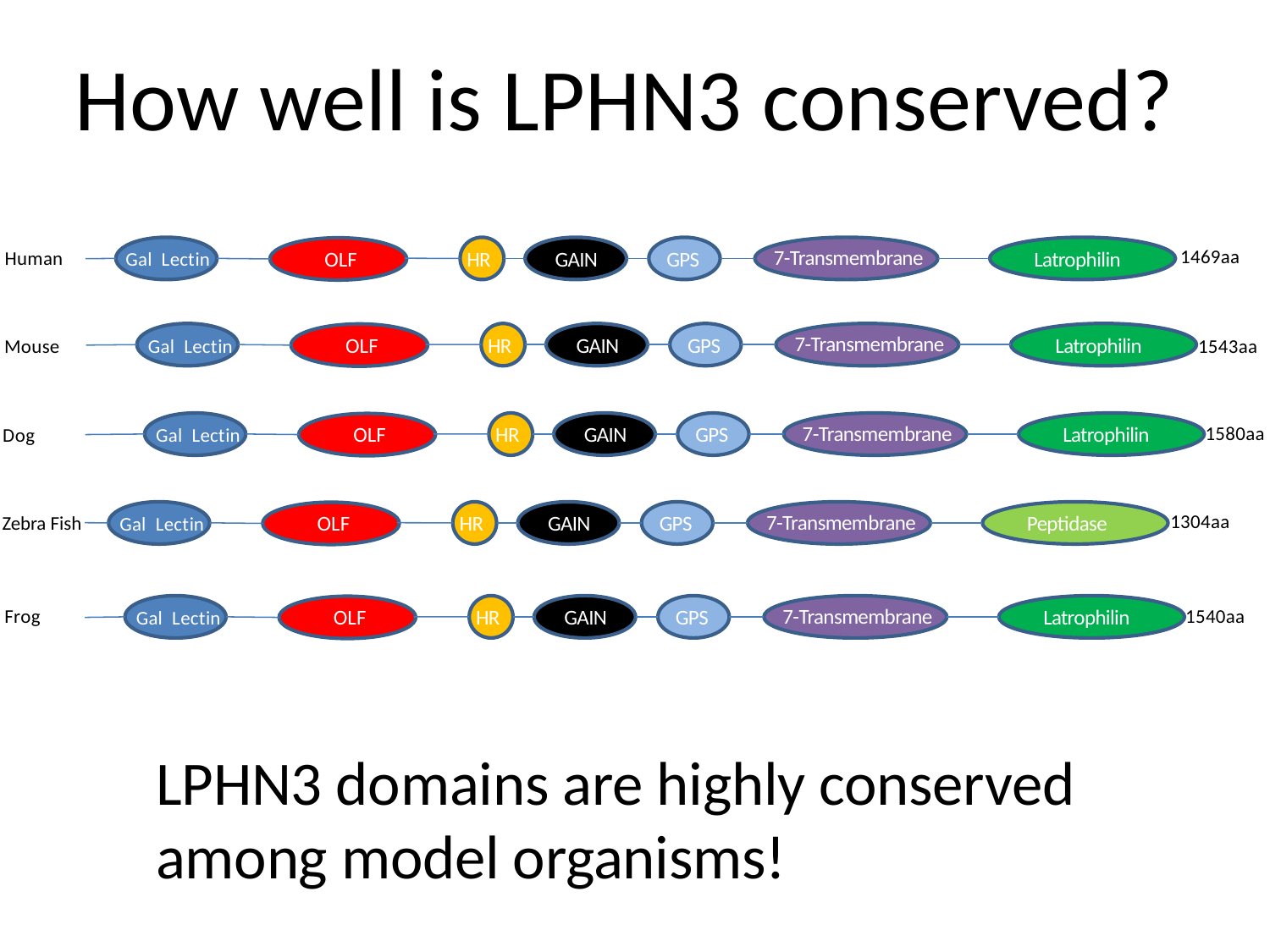

# How well is LPHN3 conserved?

Gal  Lectin

1469aa
7-Transmembrane
HR
GAIN
GPS
Latrophilin
OLF
Human

Gal  Lectin

7-Transmembrane
HR
GAIN
GPS
Latrophilin
OLF
1543aa
Mouse
Latrophilin

Gal  Lectin

7-Transmembrane
1580aa
HR
GAIN
GPS
Latrophilin
OLF
Gal  Lectin

Dog
Latrophilin

Gal  Lectin

1304aa
7-Transmembrane
HR
GAIN
GPS
Peptidase
OLF
Zebra Fish
Gal  Lectin

Latrophilin

Gal  Lectin

7-Transmembrane
1540aa
HR
GAIN
GPS
Latrophilin
Frog
OLF
Gal  Lectin

LPHN3 domains are highly conserved among model organisms!